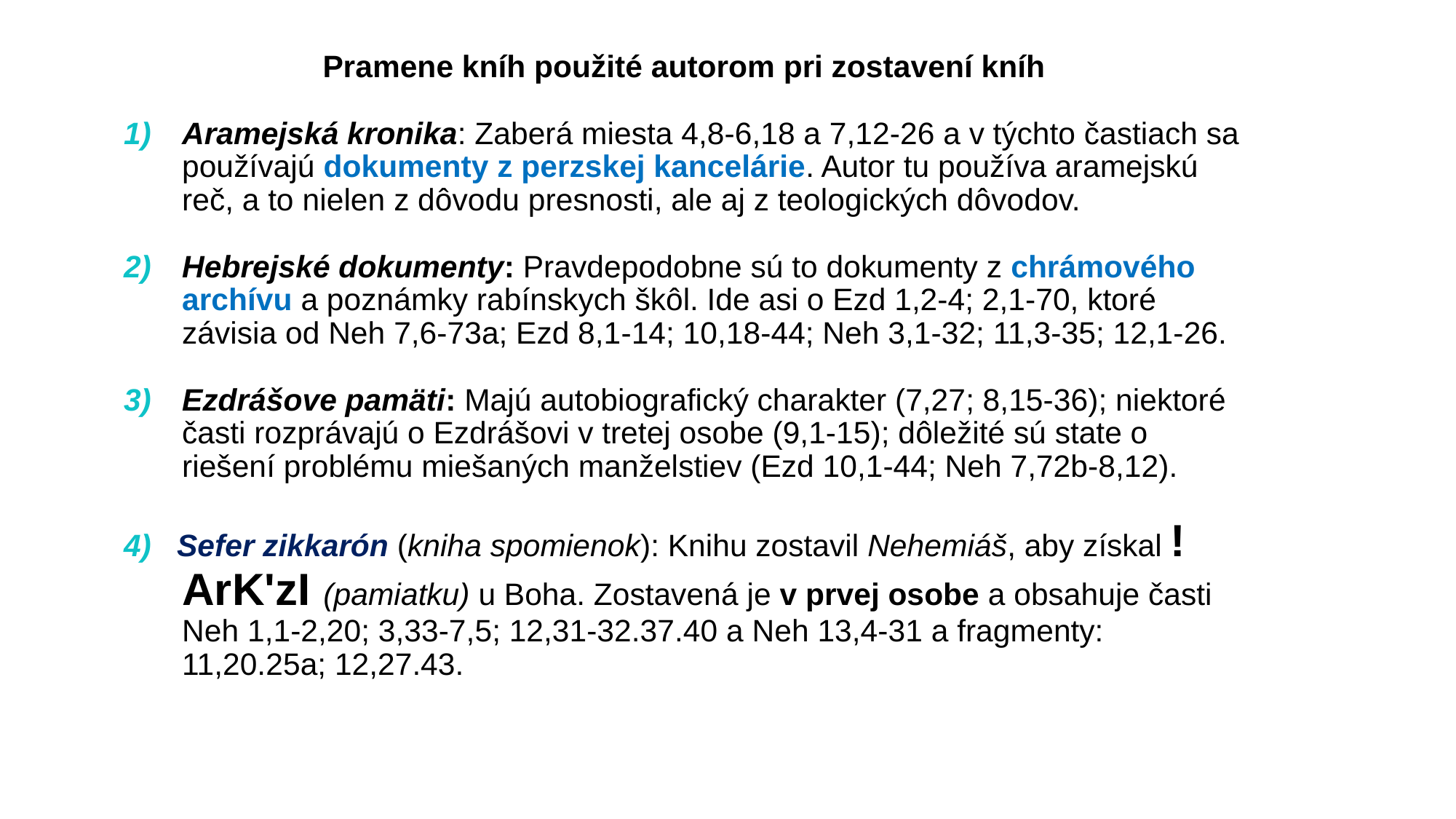

Pramene kníh použité autorom pri zostavení kníh

Aramejská kronika: Zaberá miesta 4,8-6,18 a 7,12-26 a v týchto častiach sa používajú dokumenty z perzskej kancelárie. Autor tu používa aramejskú reč, a to nielen z dôvodu presnosti, ale aj z teologických dôvodov.

Hebrejské dokumenty: Pravdepodobne sú to dokumenty z chrámového archívu a poznámky rabínskych škôl. Ide asi o Ezd 1,2-4; 2,1-70, ktoré závisia od Neh 7,6-73a; Ezd 8,1-14; 10,18-44; Neh 3,1-32; 11,3-35; 12,1-26.

Ezdrášove pamäti: Majú autobiografický charakter (7,27; 8,15-36); niektoré časti rozprávajú o Ezdrášovi v tretej osobe (9,1-15); dôležité sú state o riešení problému miešaných manželstiev (Ezd 10,1-44; Neh 7,72b-8,12).

4)   Sefer zikkarón (kniha spomienok): Knihu zostavil Nehemiáš, aby získal !ArK'zI (pamiatku) u Boha. Zostavená je v prvej osobe a obsahuje časti Neh 1,1-2,20; 3,33-7,5; 12,31-32.37.40 a Neh 13,4-31 a fragmenty: 11,20.25a; 12,27.43.